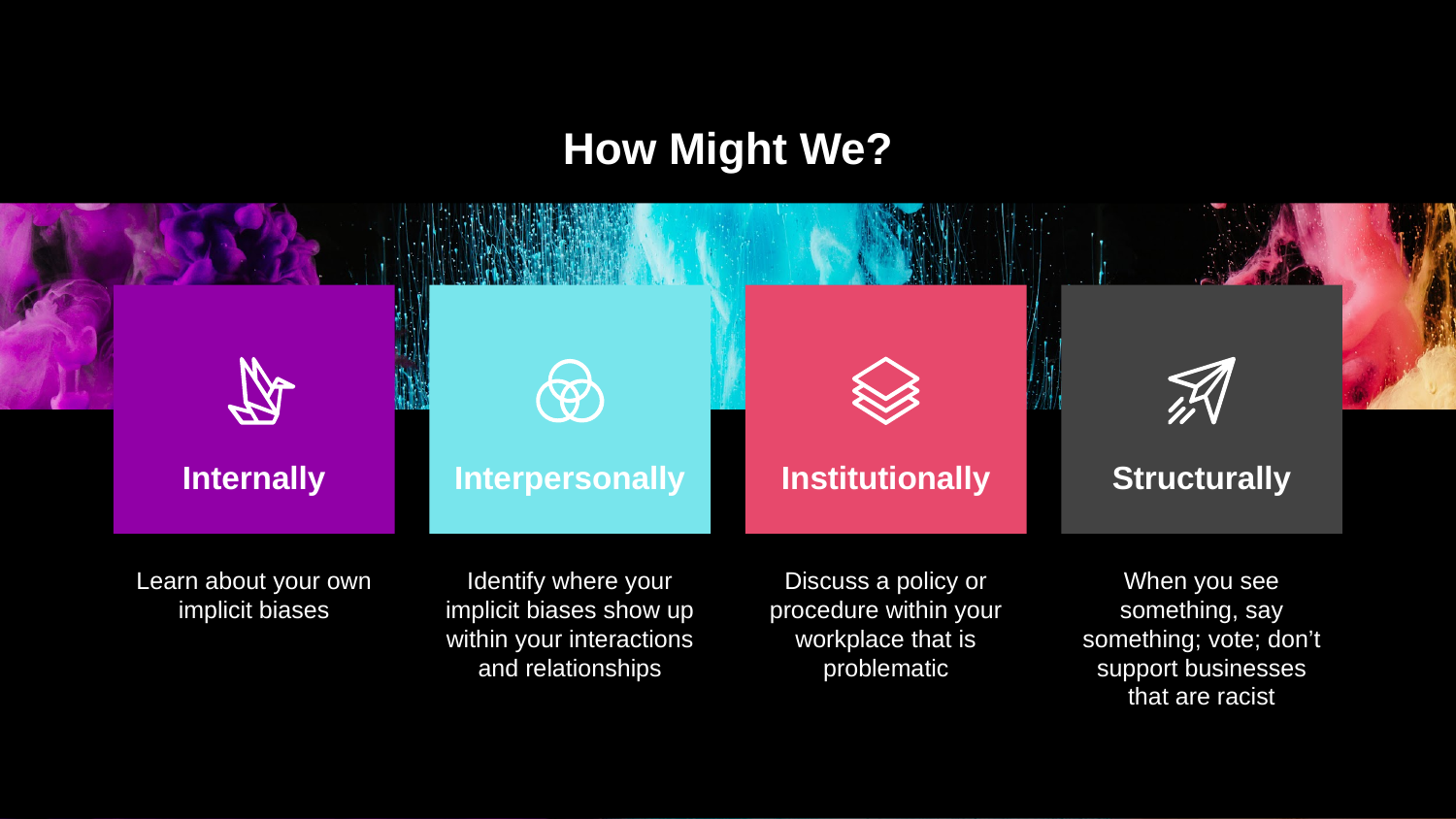

# How Might We?

Internally
Interpersonally
Institutionally
Structurally
Learn about your own implicit biases
Identify where your implicit biases show up within your interactions and relationships
Discuss a policy or procedure within your workplace that is problematic
When you see something, say something; vote; don’t support businesses that are racist